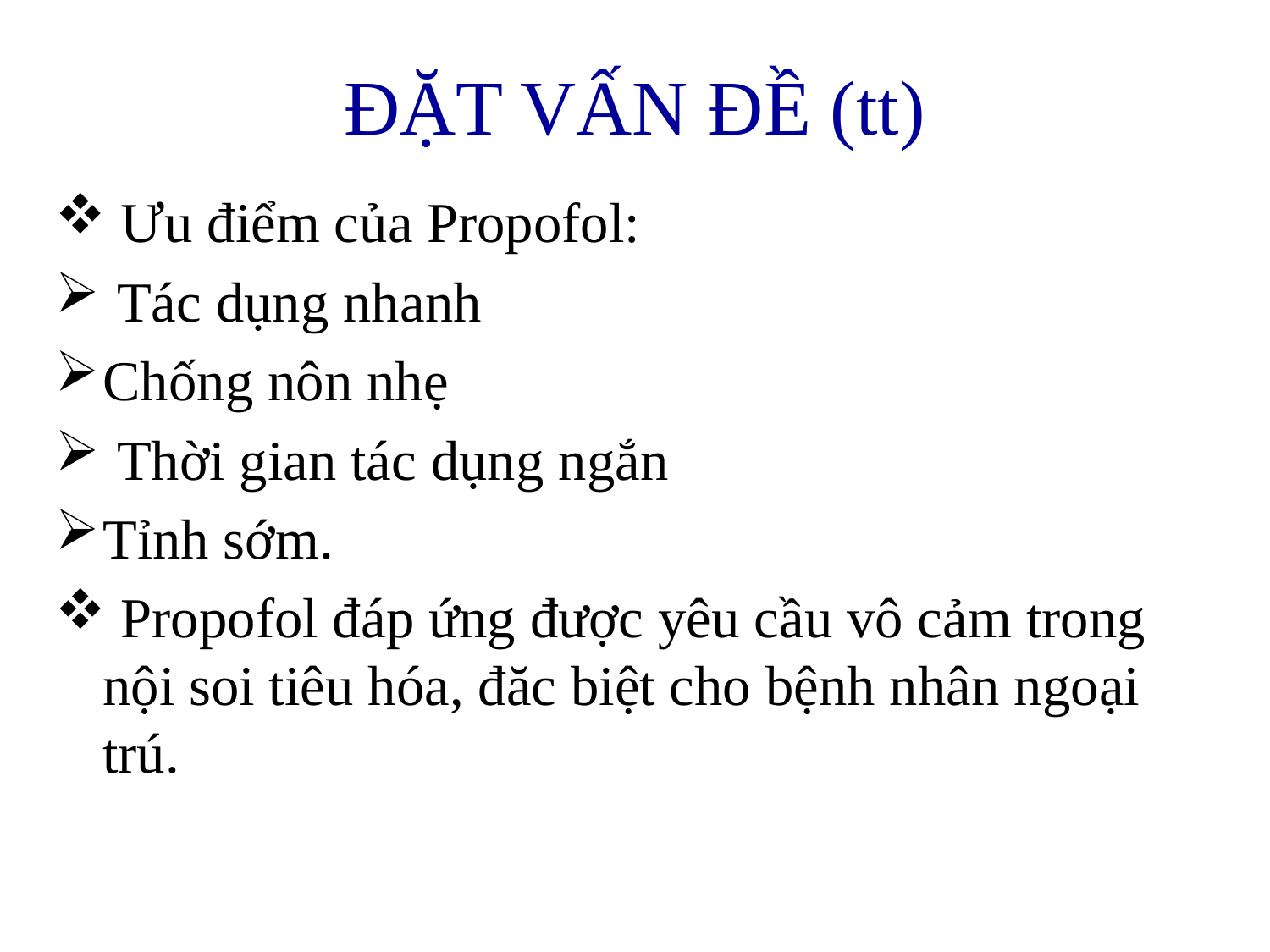

# ĐẶT VẤN ĐỀ (tt)
 Ưu điểm của Propofol:
 Tác dụng nhanh
Chống nôn nhẹ
 Thời gian tác dụng ngắn
Tỉnh sớm.
 Propofol đáp ứng được yêu cầu vô cảm trong nội soi tiêu hóa, đăc biệt cho bệnh nhân ngoại trú.